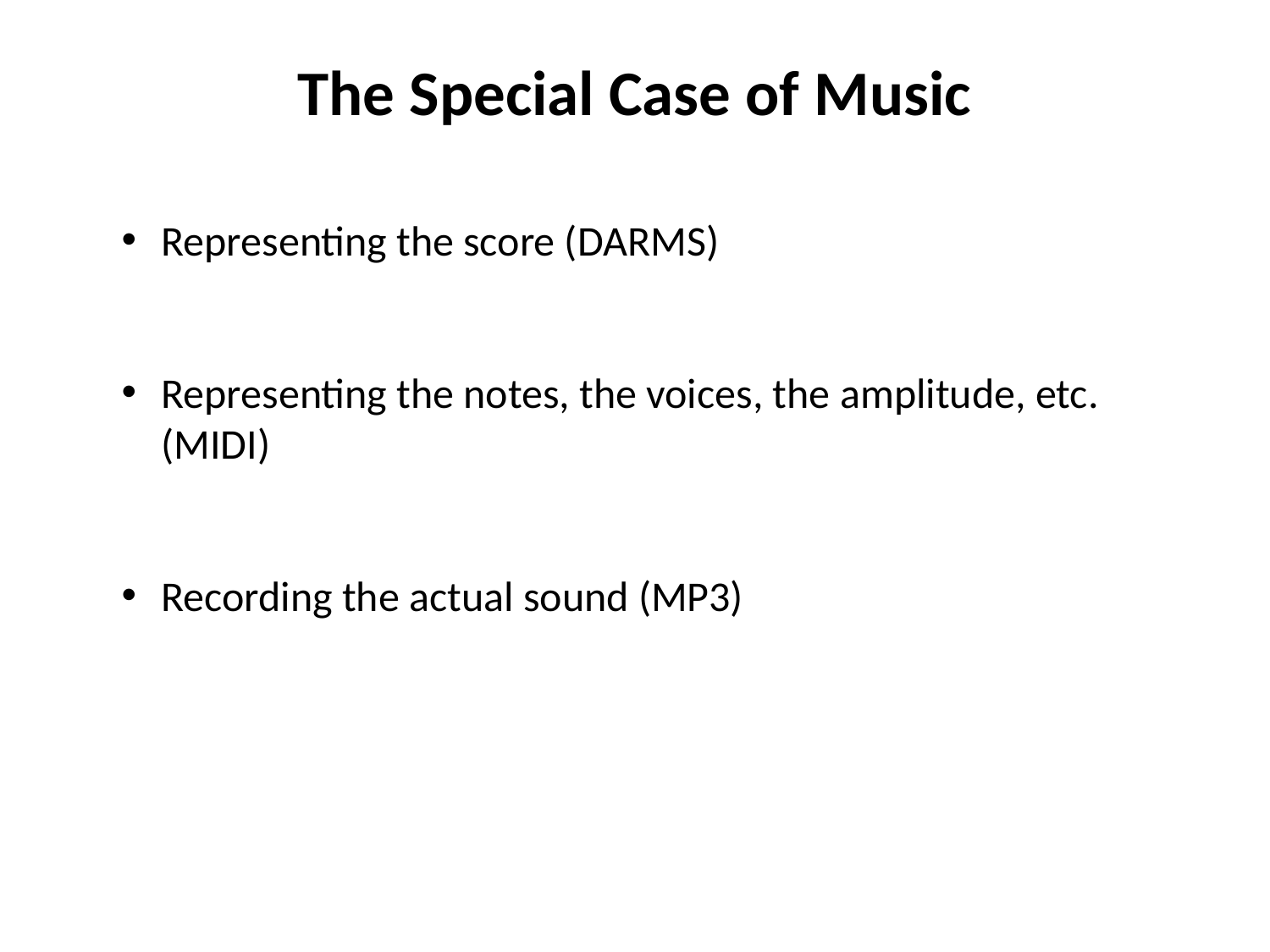

# The Special Case of Music
Representing the score (DARMS)

Representing the notes, the voices, the amplitude, etc. (MIDI)

Recording the actual sound (MP3)